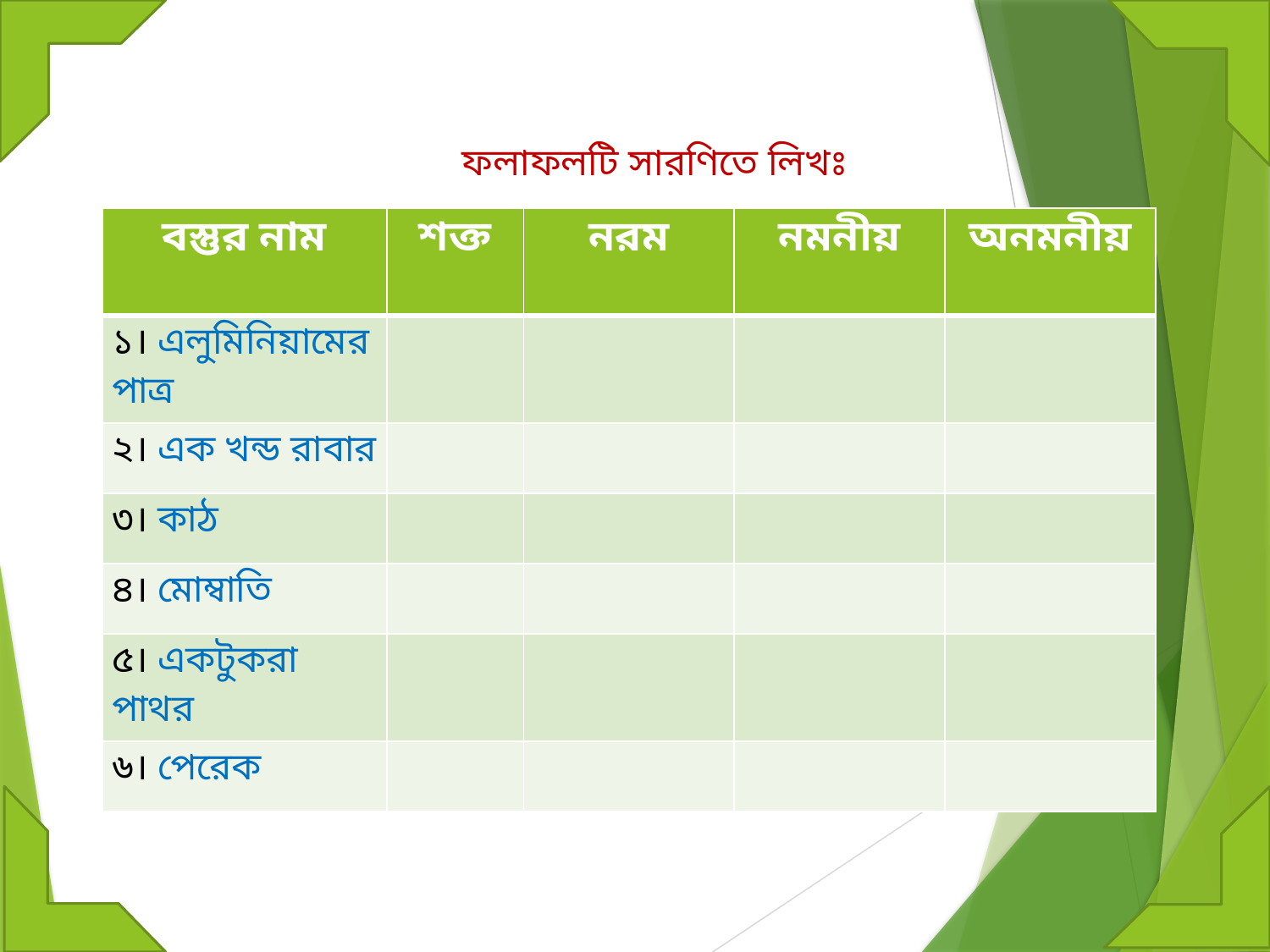

ফলাফলটি সারণিতে লিখঃ
| বস্তুর নাম | শক্ত | নরম | নমনীয় | অনমনীয় |
| --- | --- | --- | --- | --- |
| ১। এলুমিনিয়ামের পাত্র |  |  |  |  |
| ২। এক খন্ড রাবার |  |  |  |  |
| ৩। কাঠ |  |  |  |  |
| ৪। মোম্বাতি |  |  |  |  |
| ৫। একটুকরা পাথর |  |  |  |  |
| ৬। পেরেক |  |  |  |  |